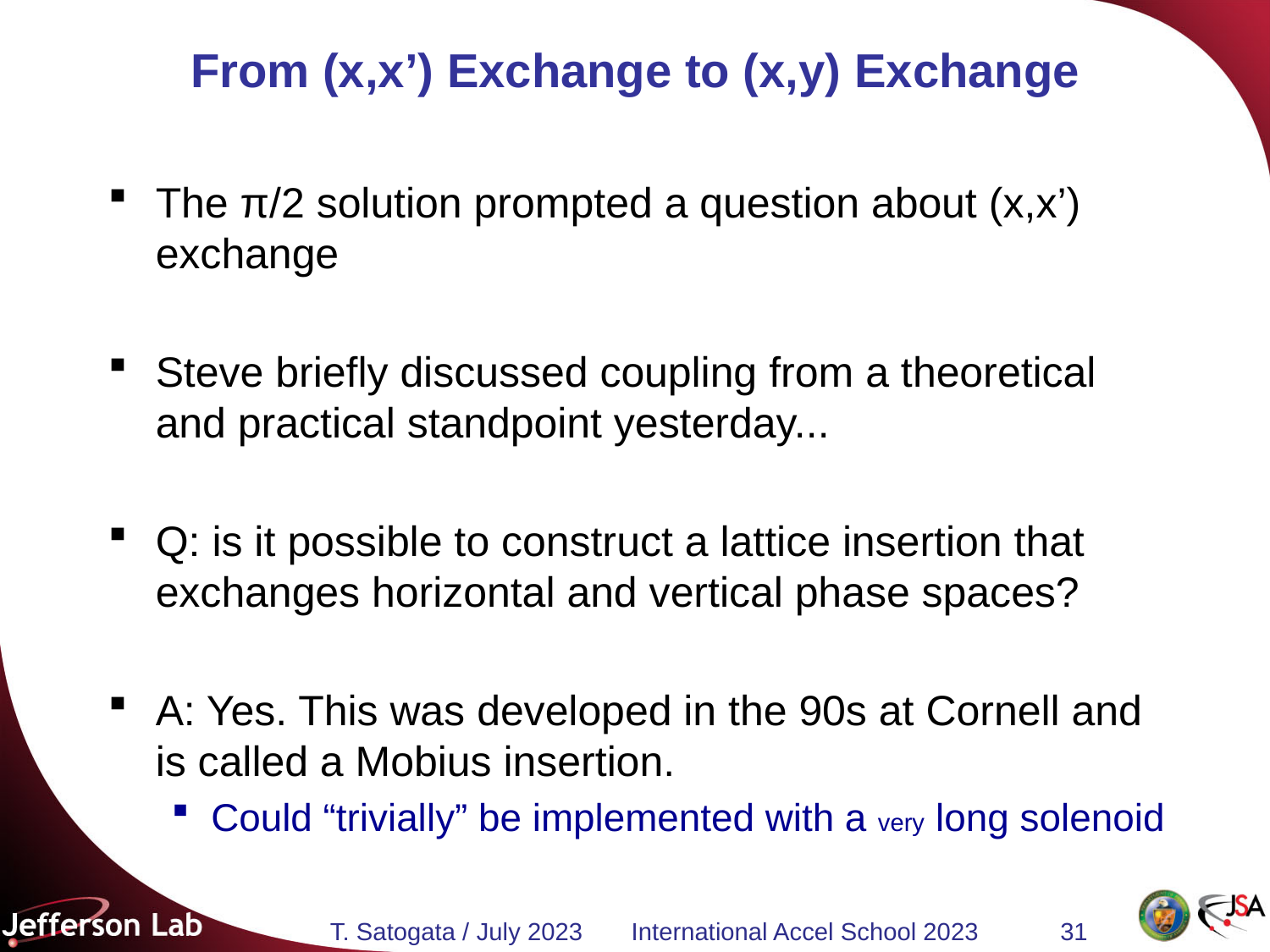

# From (x,x’) Exchange to (x,y) Exchange
The π/2 solution prompted a question about (x,x’) exchange

Steve briefly discussed coupling from a theoretical and practical standpoint yesterday...

Q: is it possible to construct a lattice insertion that exchanges horizontal and vertical phase spaces?

A: Yes. This was developed in the 90s at Cornell and is called a Mobius insertion.
Could “trivially” be implemented with a very long solenoid